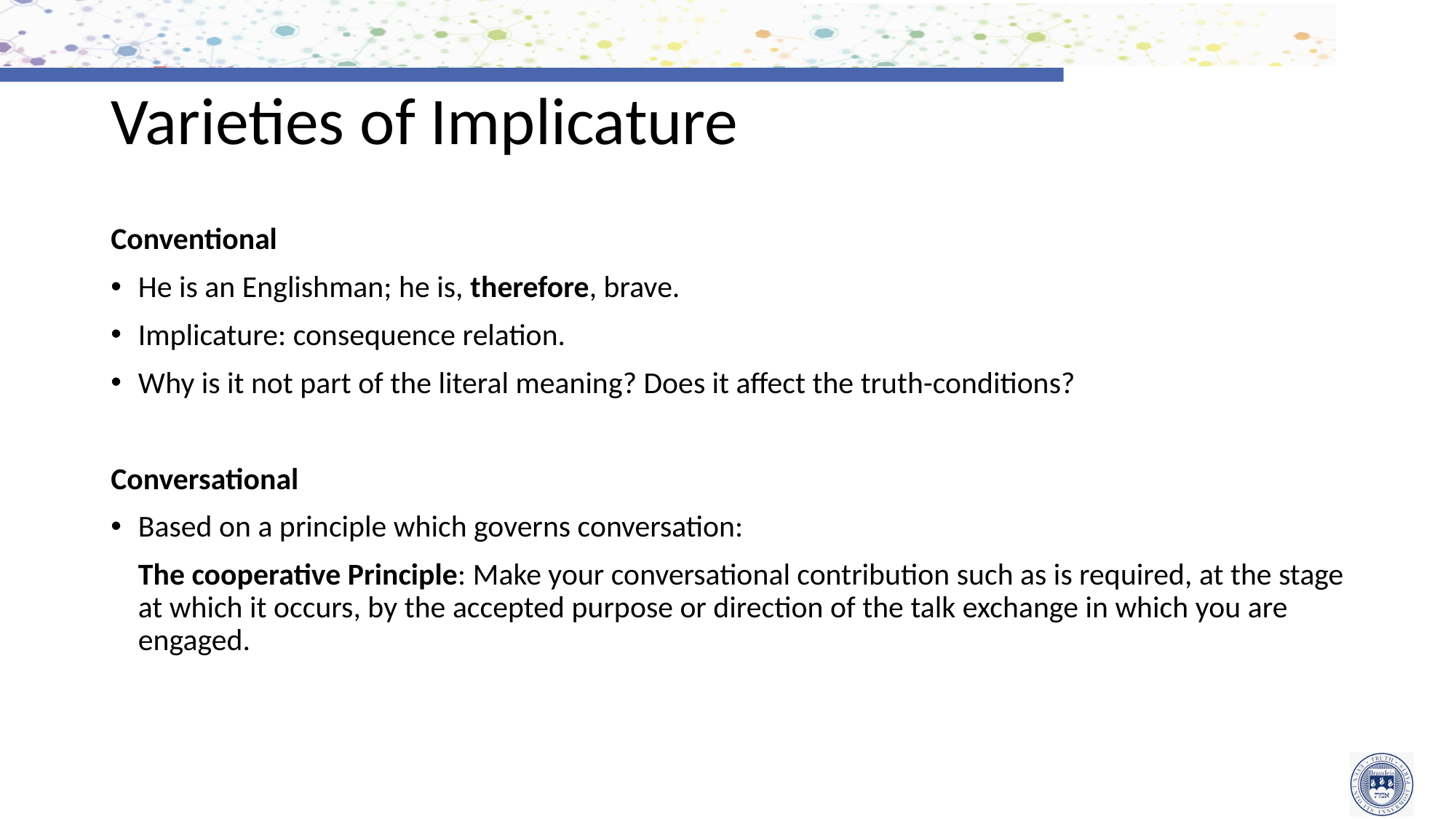

# Varieties of Implicature
Conventional
He is an Englishman; he is, therefore, brave.
Implicature: consequence relation.
Why is it not part of the literal meaning? Does it affect the truth-conditions?

Conversational
Based on a principle which governs conversation:
	The cooperative Principle: Make your conversational contribution such as is required, at the stage at which it occurs, by the accepted purpose or direction of the talk exchange in which you are engaged.